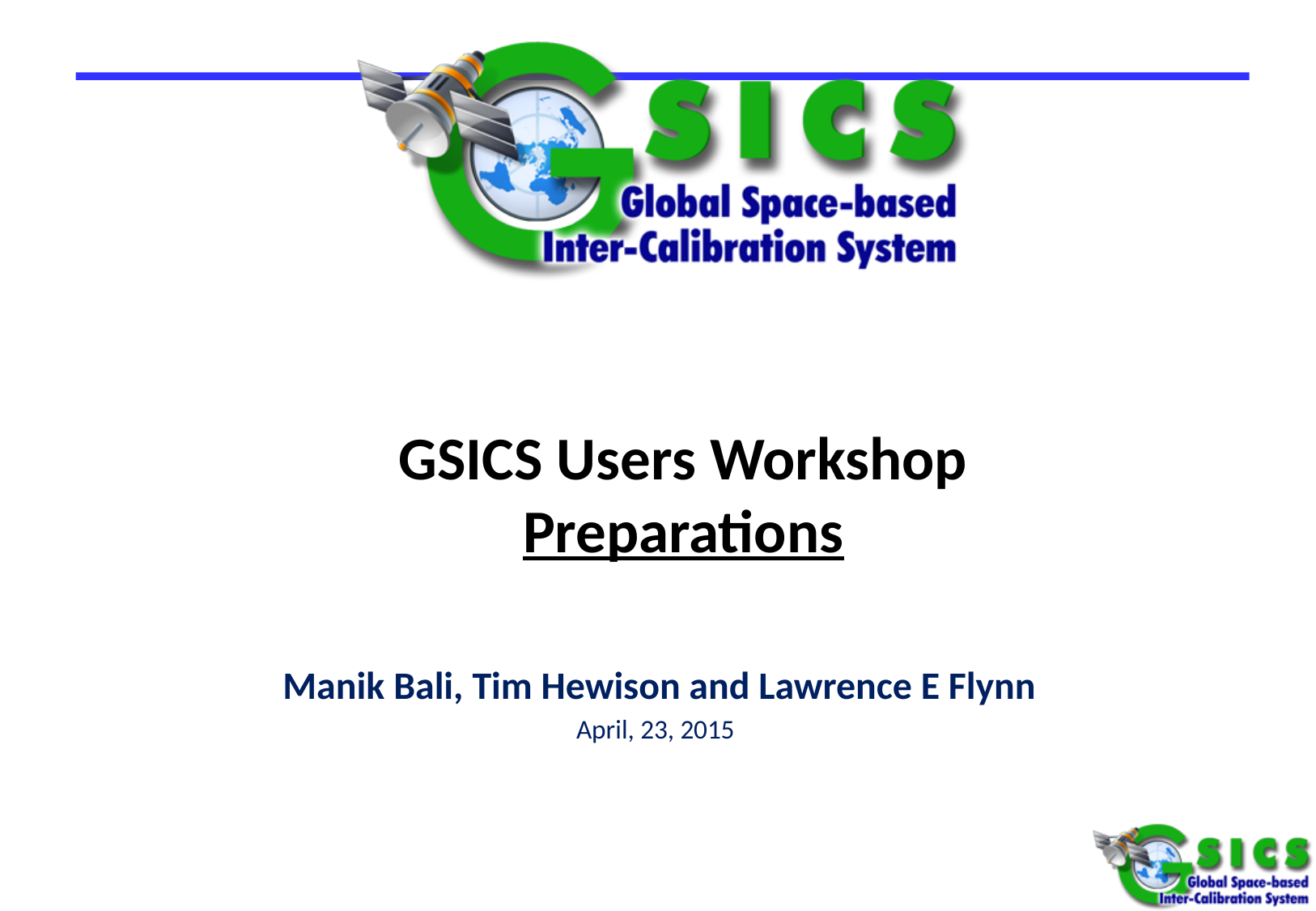

# GSICS Users Workshop Preparations
 Manik Bali, Tim Hewison and Lawrence E Flynn
April, 23, 2015